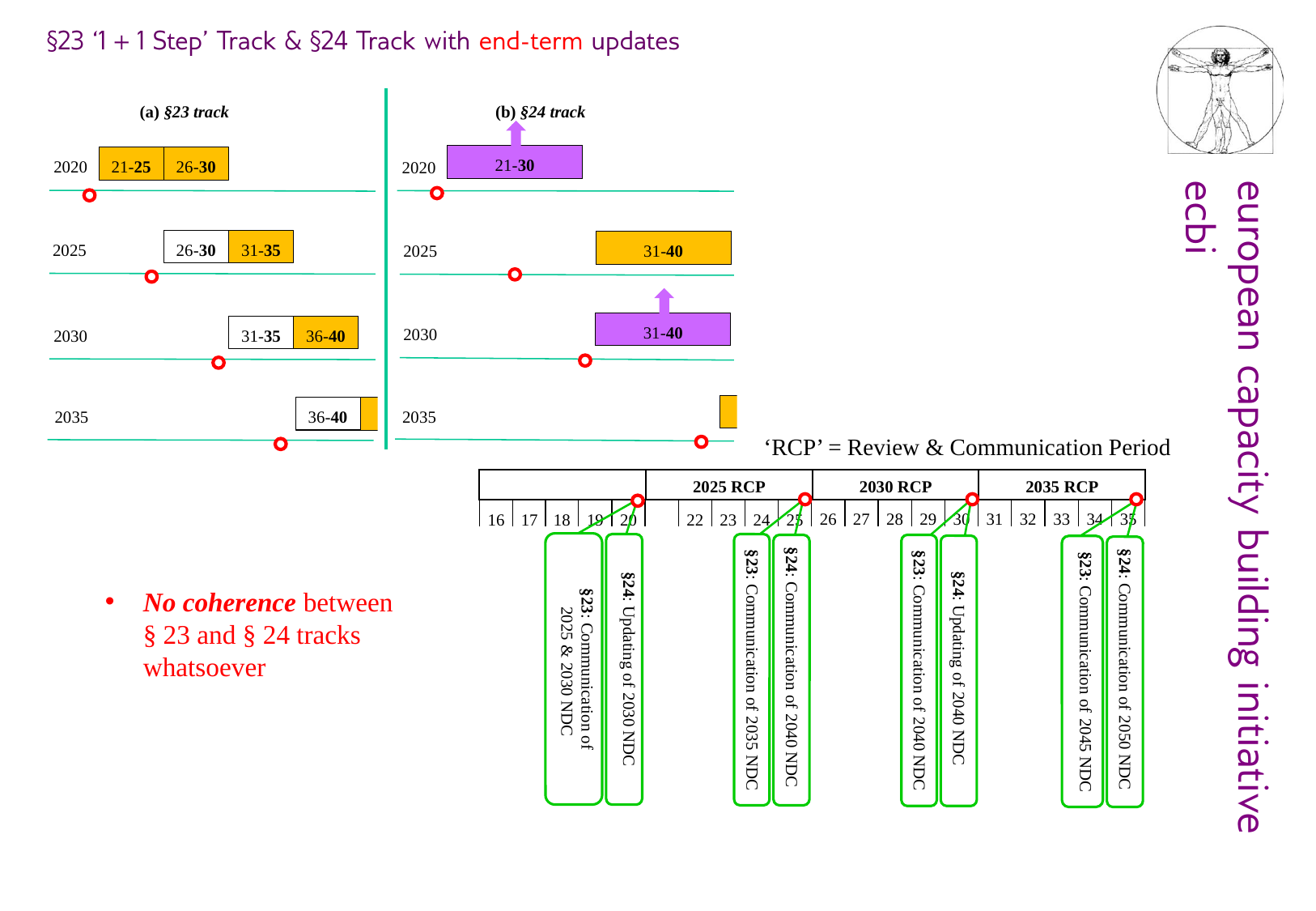

§23 ‘1 + 1 Step’ Track & §24 Track with end-term updates
(a) §23 track

(b) §24 track

21-30
21-25
26-30
2020
2020

26-30
31-35
31-40
2025
2025

31-40
36-40
31-35
2030
2030

36-40
2035
2035

‘RCP’ = Review & Communication Period

2025 RCP
2030 RCP
2035 RCP
26
27
28
29
30
31
32
33
34
35
16
17
18
19
20

22
23
24
25

§23: Communication of
 2025 & 2030 NDC

§24: Updating of 2030 NDC
§23: Communication of 2035 NDC

§24: Communication of 2040 NDC

§24: Updating of 2040 NDC

§24: Communication of 2050 NDC
§23: Communication of 2040 NDC

§23: Communication of 2045 NDC

No coherence between § 23 and § 24 tracks whatsoever